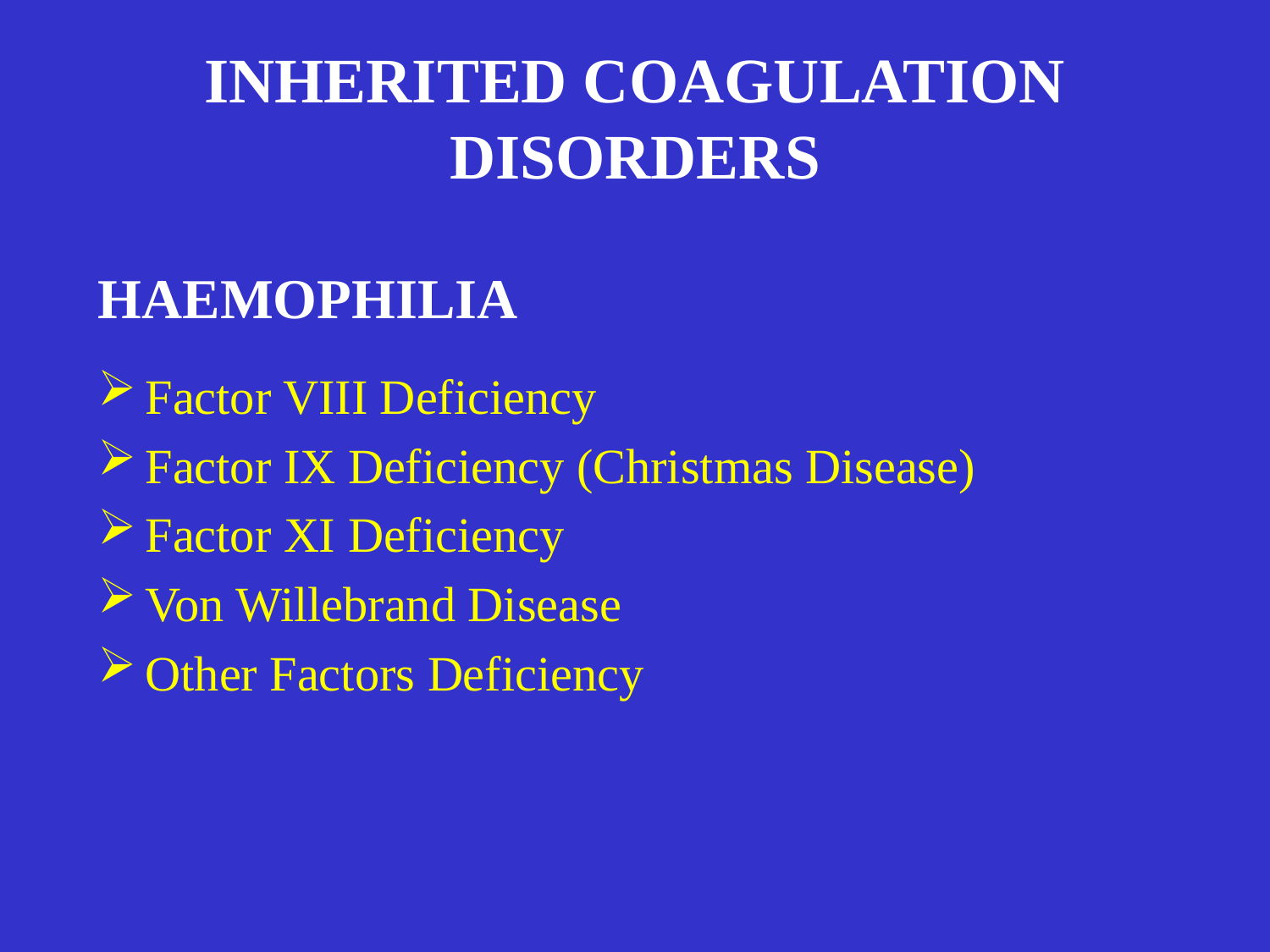

# INHERITED COAGULATION DISORDERS
HAEMOPHILIA

Factor VIII Deficiency
Factor IX Deficiency (Christmas Disease)
Factor XI Deficiency
Von Willebrand Disease
Other Factors Deficiency